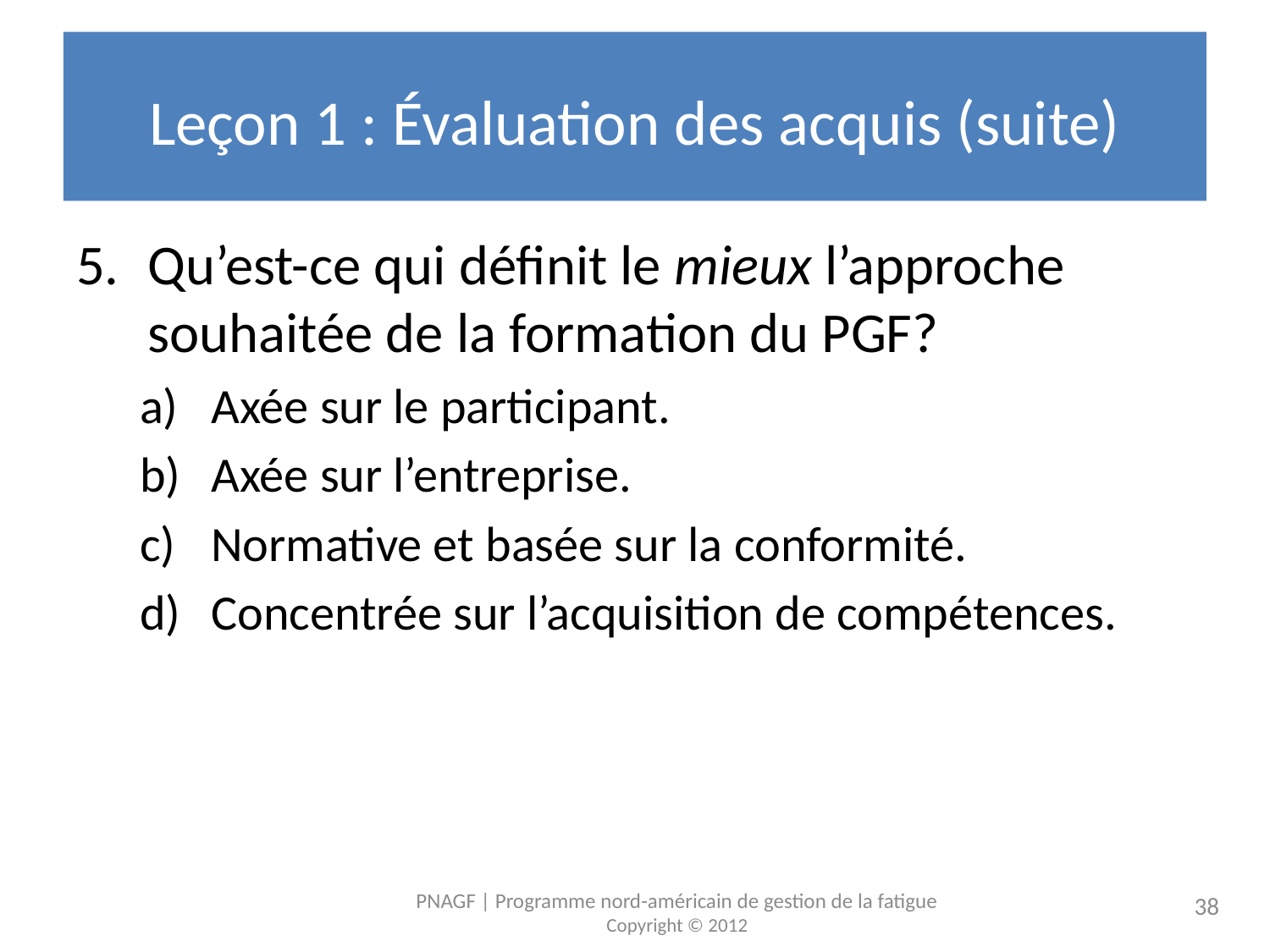

# Leçon 1 : Évaluation des acquis (suite)
Qu’est-ce qui définit le mieux l’approche souhaitée de la formation du PGF?
Axée sur le participant.
Axée sur l’entreprise.
Normative et basée sur la conformité.
Concentrée sur l’acquisition de compétences.